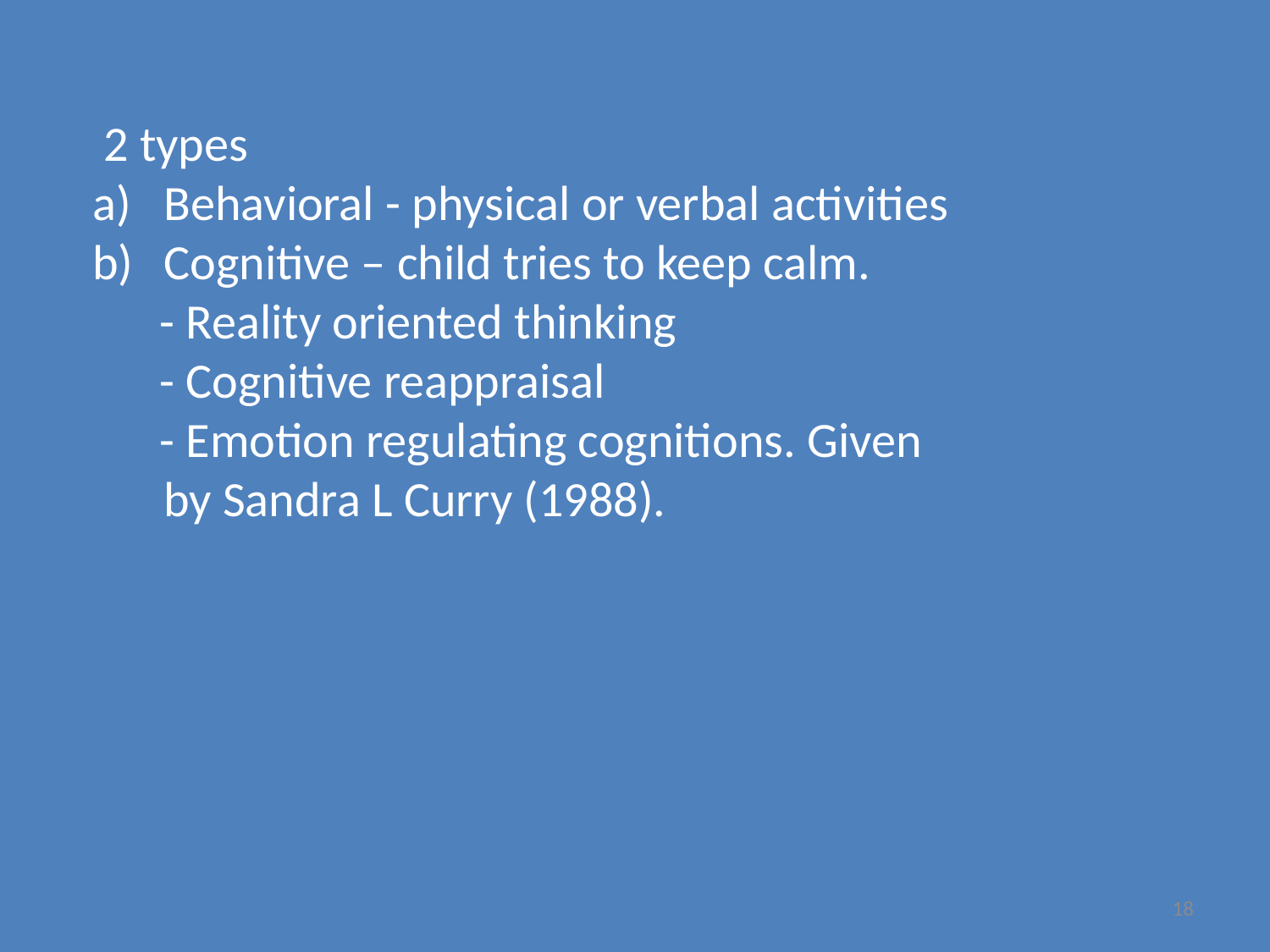

2 types
Behavioral - physical or verbal activities
Cognitive – child tries to keep calm.
      - Reality oriented thinking
      - Cognitive reappraisal
      - Emotion regulating cognitions. Given by Sandra L Curry (1988).
18